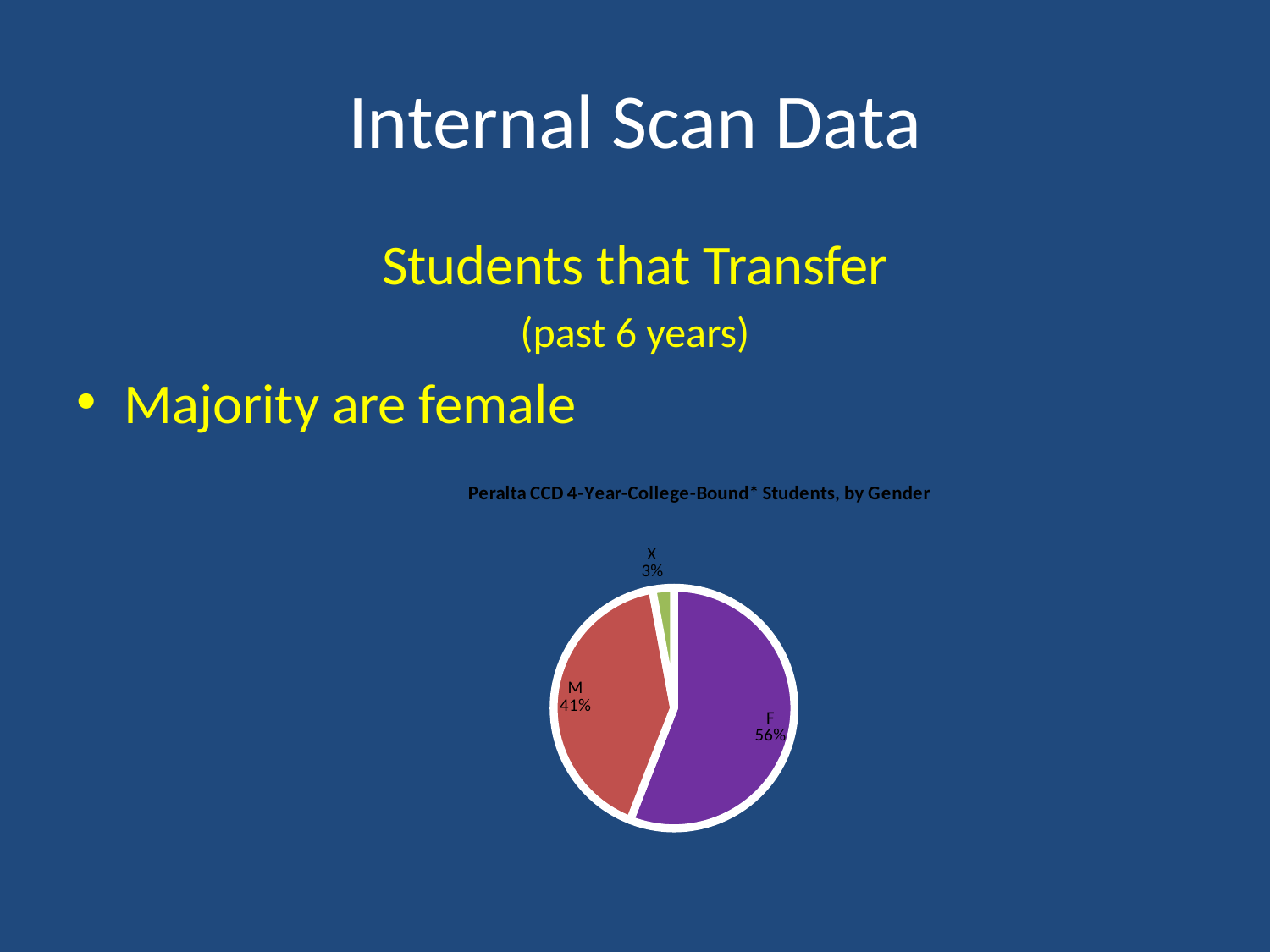

# Internal Scan Data
Students that Transfer
(past 6 years)
Majority are female

### Chart:

| Category | Number_Students | Percentage |
|---|---|---|
| F | 6188.0 | 0.5593925149159285 |
| M | 4555.0 | 0.4117700235038872 |
| X | 319.0 | 0.028837461580184416 |